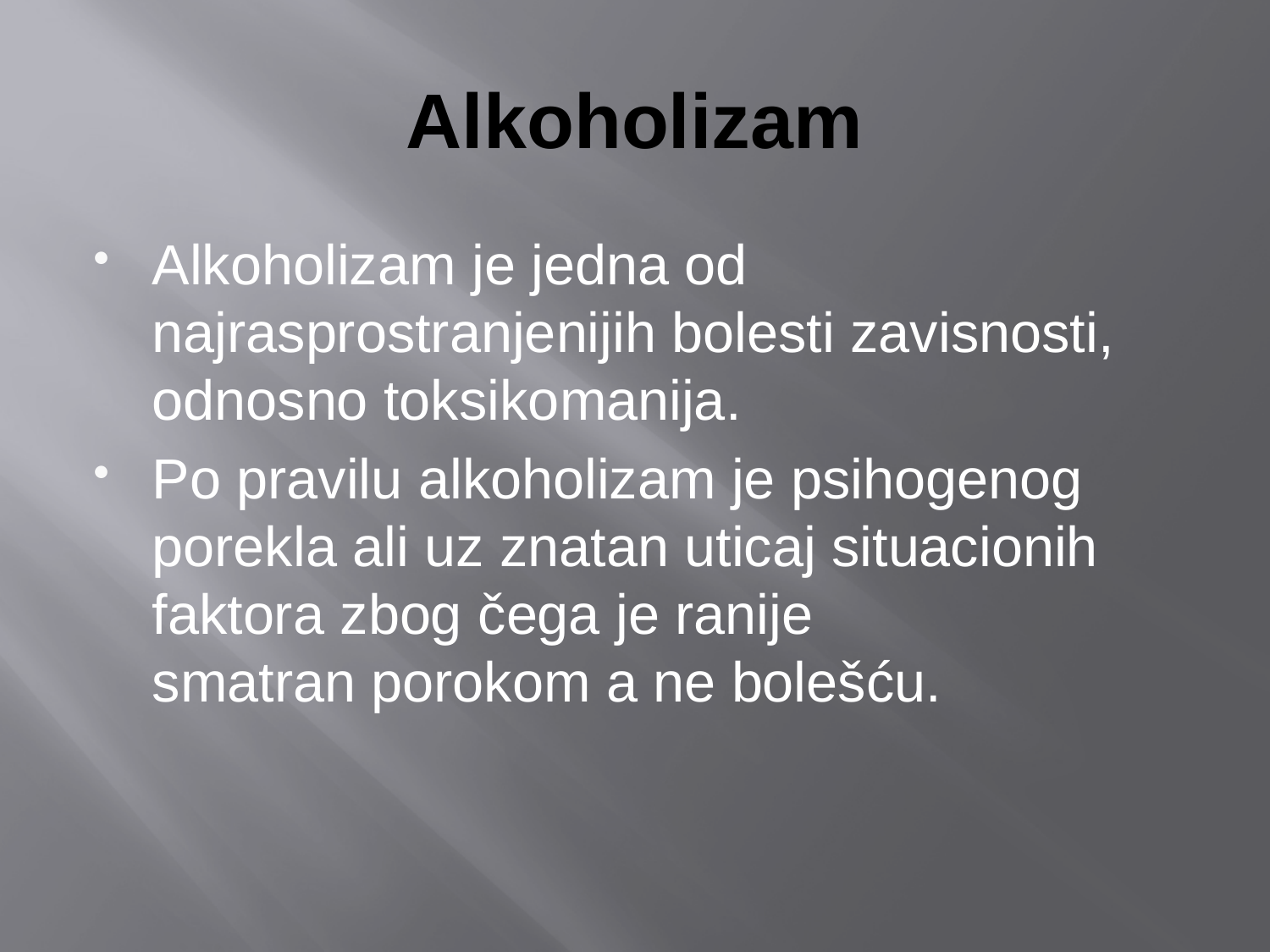

# Alkoholizam
Alkoholizam je jedna od najrasprostranjenijih bolesti zavisnosti, odnosno toksikomanija.
Po pravilu alkoholizam je psihogenog porekla ali uz znatan uticaj situacionih faktora zbog čega je ranije smatran porokom a ne bolešću.